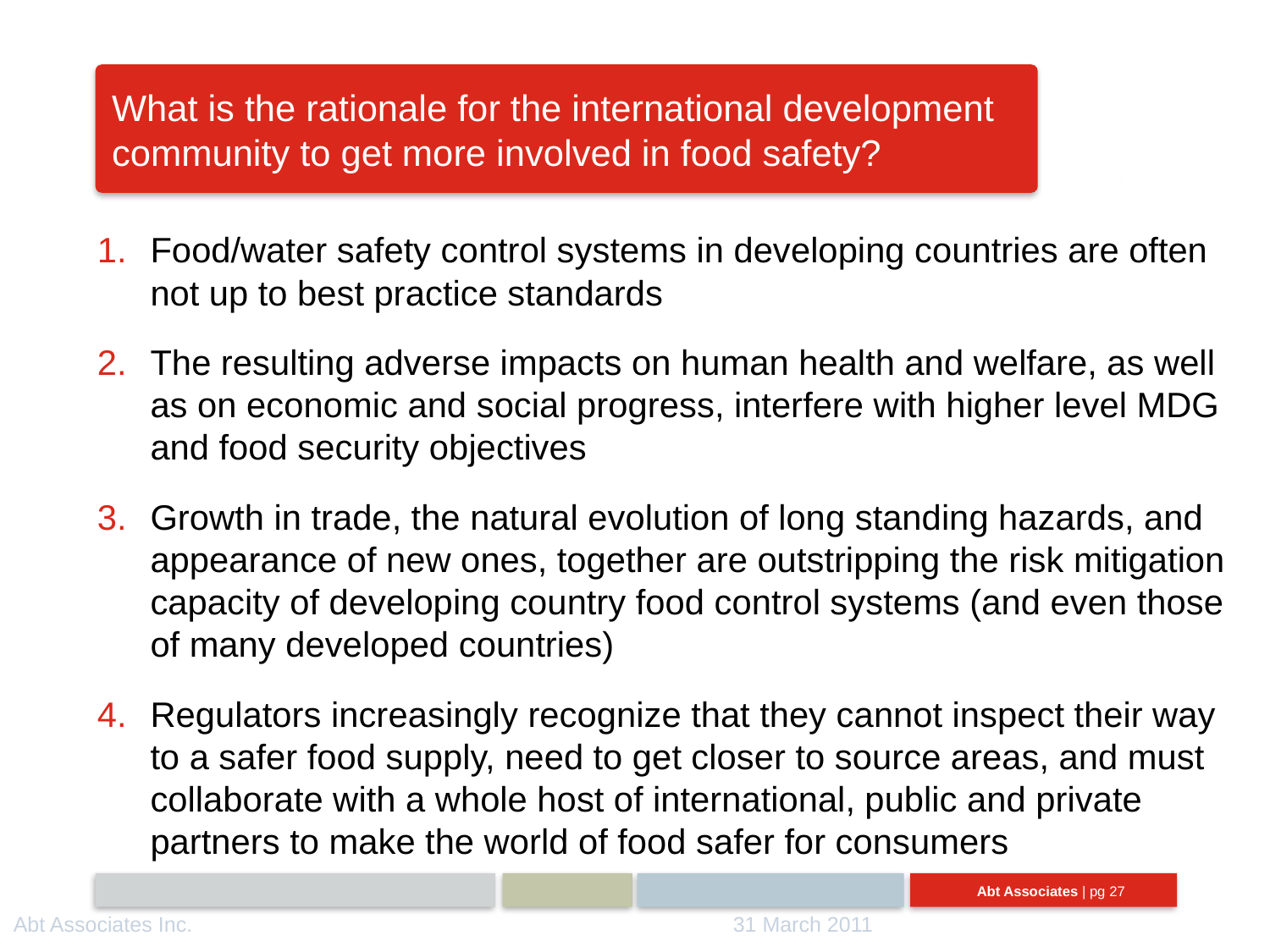

# What is the rationale for the international development community to get more involved in food safety?
Food/water safety control systems in developing countries are often not up to best practice standards
The resulting adverse impacts on human health and welfare, as well as on economic and social progress, interfere with higher level MDG and food security objectives
Growth in trade, the natural evolution of long standing hazards, and appearance of new ones, together are outstripping the risk mitigation capacity of developing country food control systems (and even those of many developed countries)
Regulators increasingly recognize that they cannot inspect their way to a safer food supply, need to get closer to source areas, and must collaborate with a whole host of international, public and private partners to make the world of food safer for consumers
Abt Associates Inc.
31 March 2011